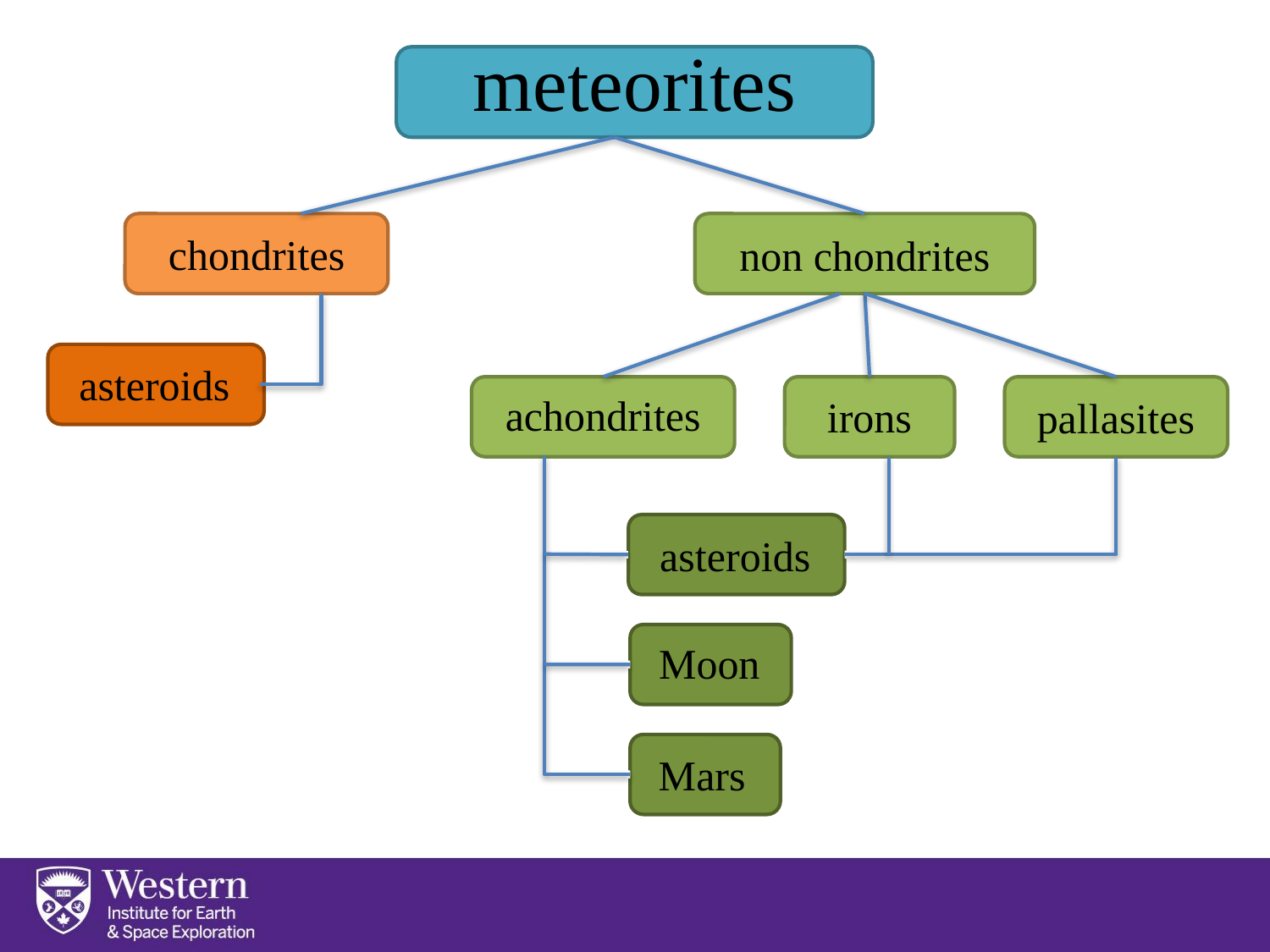

meteorites

chondrites

non chondrites

asteroids

achondrites
irons
pallasites

asteroids

Moon

Mars